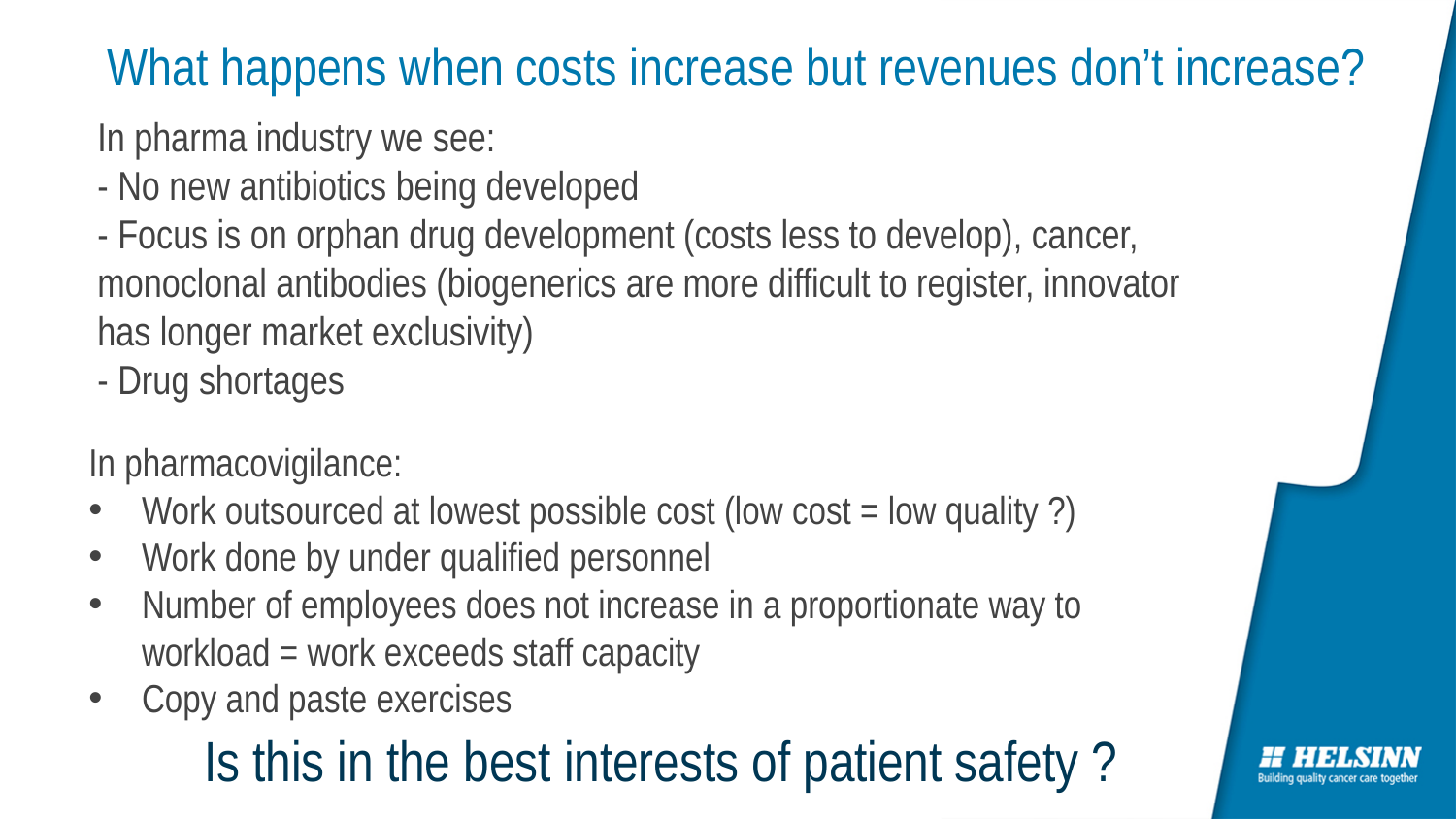

What happens when costs increase but revenues don’t increase?
# In pharma industry we see: - No new antibiotics being developed - Focus is on orphan drug development (costs less to develop), cancer, monoclonal antibodies (biogenerics are more difficult to register, innovator has longer market exclusivity) - Drug shortages
In pharmacovigilance:
Work outsourced at lowest possible cost (low cost = low quality ?)
Work done by under qualified personnel
Number of employees does not increase in a proportionate way to workload = work exceeds staff capacity
Copy and paste exercises

Is this in the best interests of patient safety ?